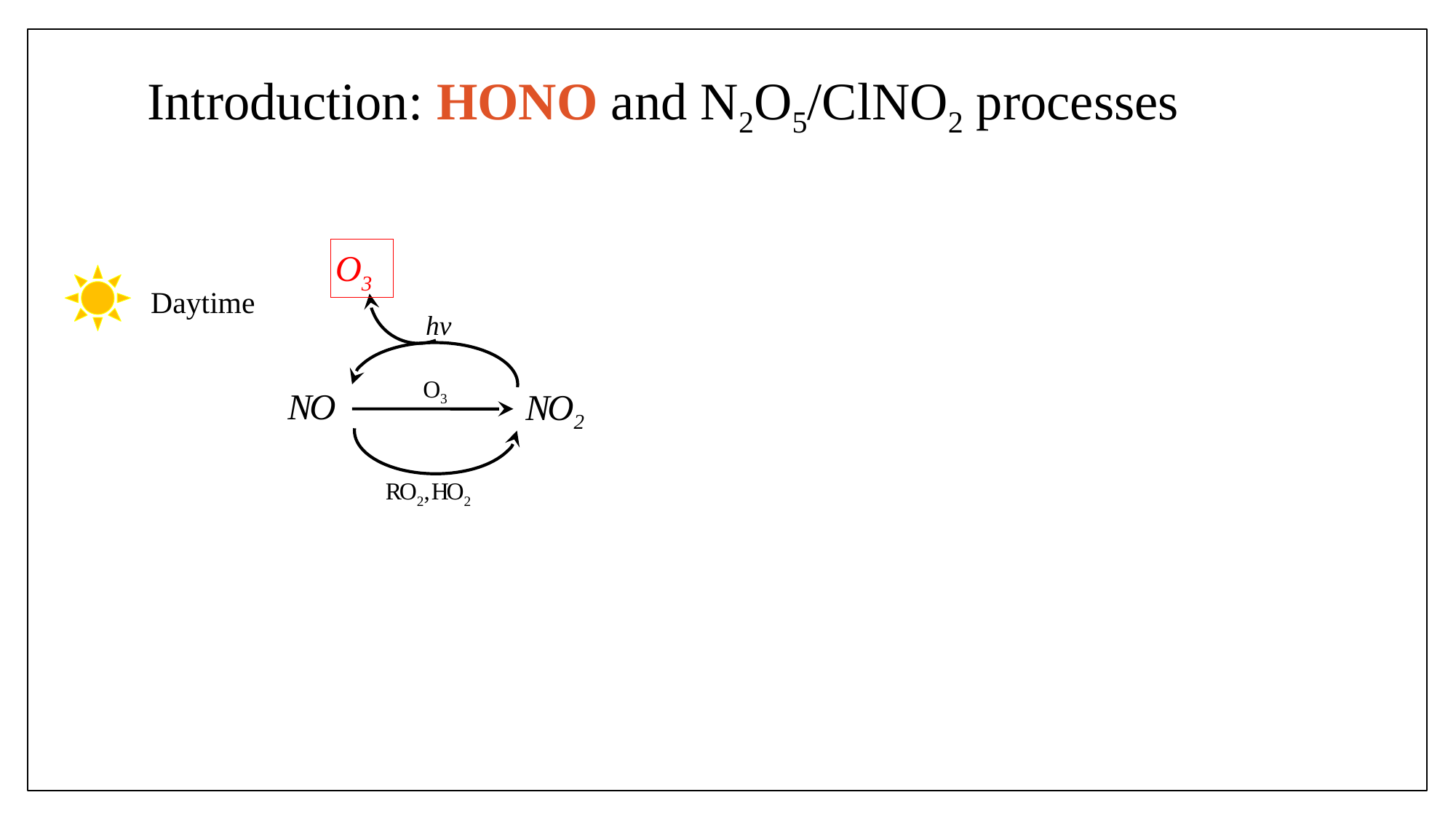

# Introduction: HONO and N2O5/ClNO2 processes
O3

Daytime

hν

O3
 NO
 NO2

RO2, HO2